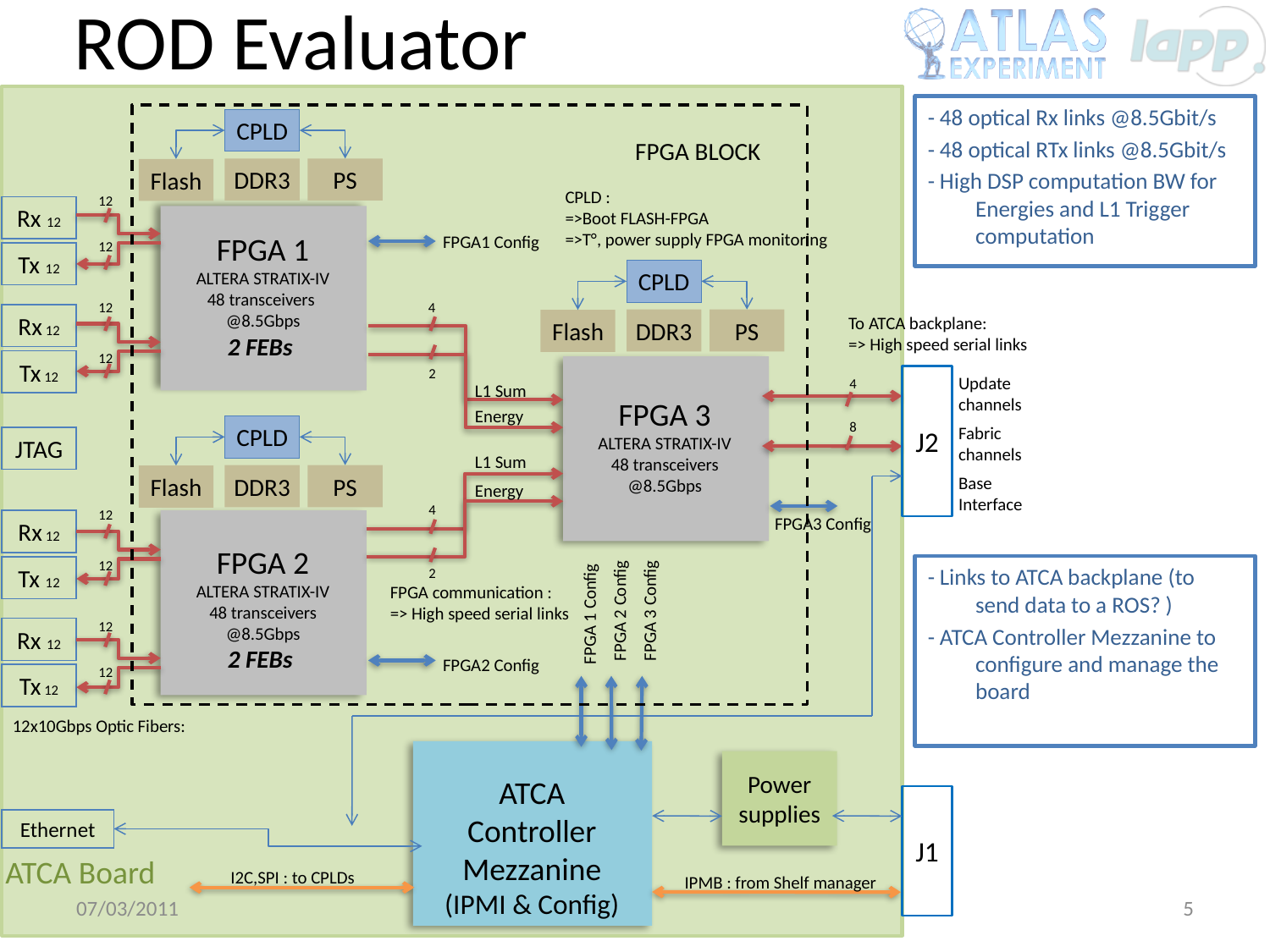

# ROD Evaluator

- 48 optical Rx links @8.5Gbit/s
- 48 optical RTx links @8.5Gbit/s
- High DSP computation BW for Energies and L1 Trigger computation

CPLD
FPGA BLOCK
DDR3
PS
Flash
CPLD :
=>Boot FLASH-FPGA
=>T°, power supply FPGA monitoring
12
Rx 12

FPGA 1
ALTERA STRATIX-IV
48 transceivers
@8.5Gbps
2 FEBs
FPGA1 Config
12
Tx 12
CPLD
12
4
Rx 12
To ATCA backplane:
=> High speed serial links
DDR3
PS
Flash
12
Tx 12

2
J2
Update
channels
4
L1 Sum
FPGA 3
ALTERA STRATIX-IV
48 transceivers @8.5Gbps

Energy
8
CPLD
Fabric channels
JTAG
L1 Sum
DDR3
PS
Flash
Base
Interface
Energy
4
12
FPGA3 Config
Rx 12

FPGA 2
ALTERA STRATIX-IV
48 transceivers @8.5Gbps
2 FEBs
12
- Links to ATCA backplane (to send data to a ROS? )
- ATCA Controller Mezzanine to configure and manage the board

Tx 12
2
FPGA communication :
=> High speed serial links
FPGA 2 Config
FPGA 3 Config
FPGA 1 Config
12
Rx 12
FPGA2 Config
12
Tx 12
12x10Gbps Optic Fibers:

Power supplies
ATCA Controller Mezzanine
(IPMI & Config)
J1
Ethernet
ATCA Board
I2C,SPI : to CPLDs
IPMB : from Shelf manager
07/03/2011
xTCA interest group - CERN
5